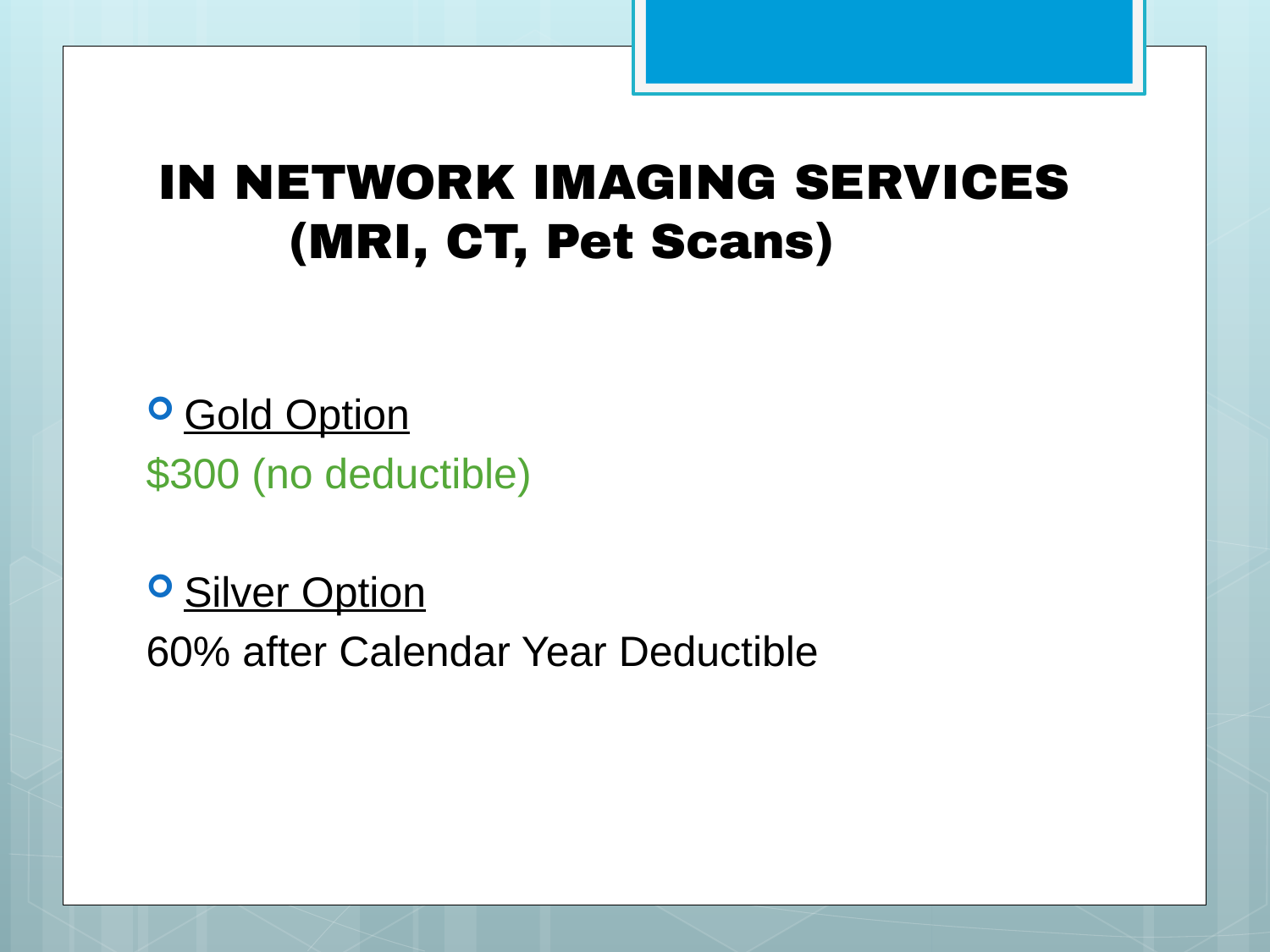

# IN NETWORK IMAGING SERVICES (MRI, CT, Pet Scans)
Gold Option
$300 (no deductible)

Silver Option
60% after Calendar Year Deductible